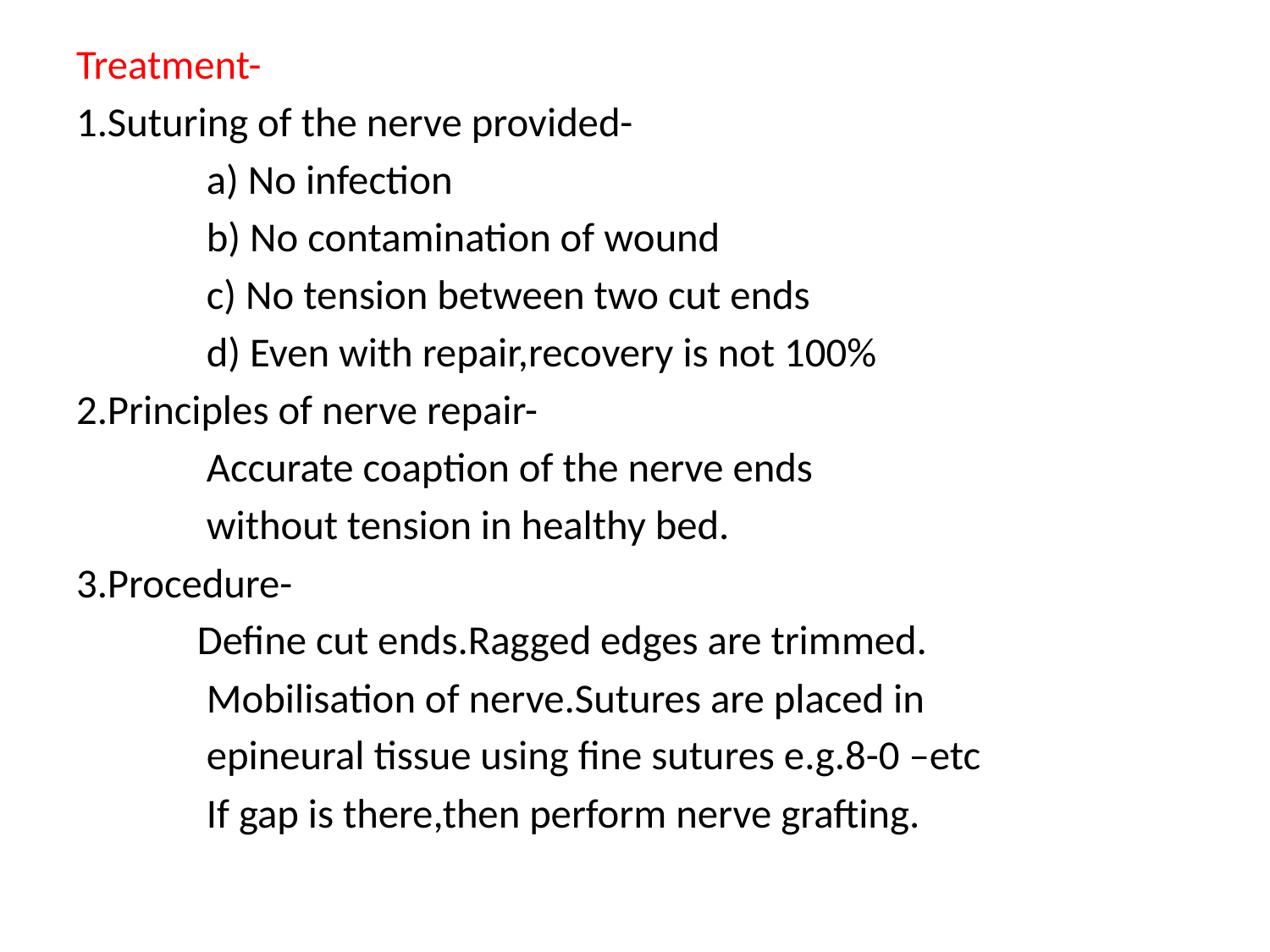

Treatment-
1.Suturing of the nerve provided-
              a) No infection
              b) No contamination of wound
              c) No tension between two cut ends
              d) Even with repair,recovery is not 100%
2.Principles of nerve repair-
              Accurate coaption of the nerve ends
              without tension in healthy bed.
3.Procedure-
             Define cut ends.Ragged edges are trimmed.
              Mobilisation of nerve.Sutures are placed in
              epineural tissue using fine sutures e.g.8-0 –etc
              If gap is there,then perform nerve grafting.